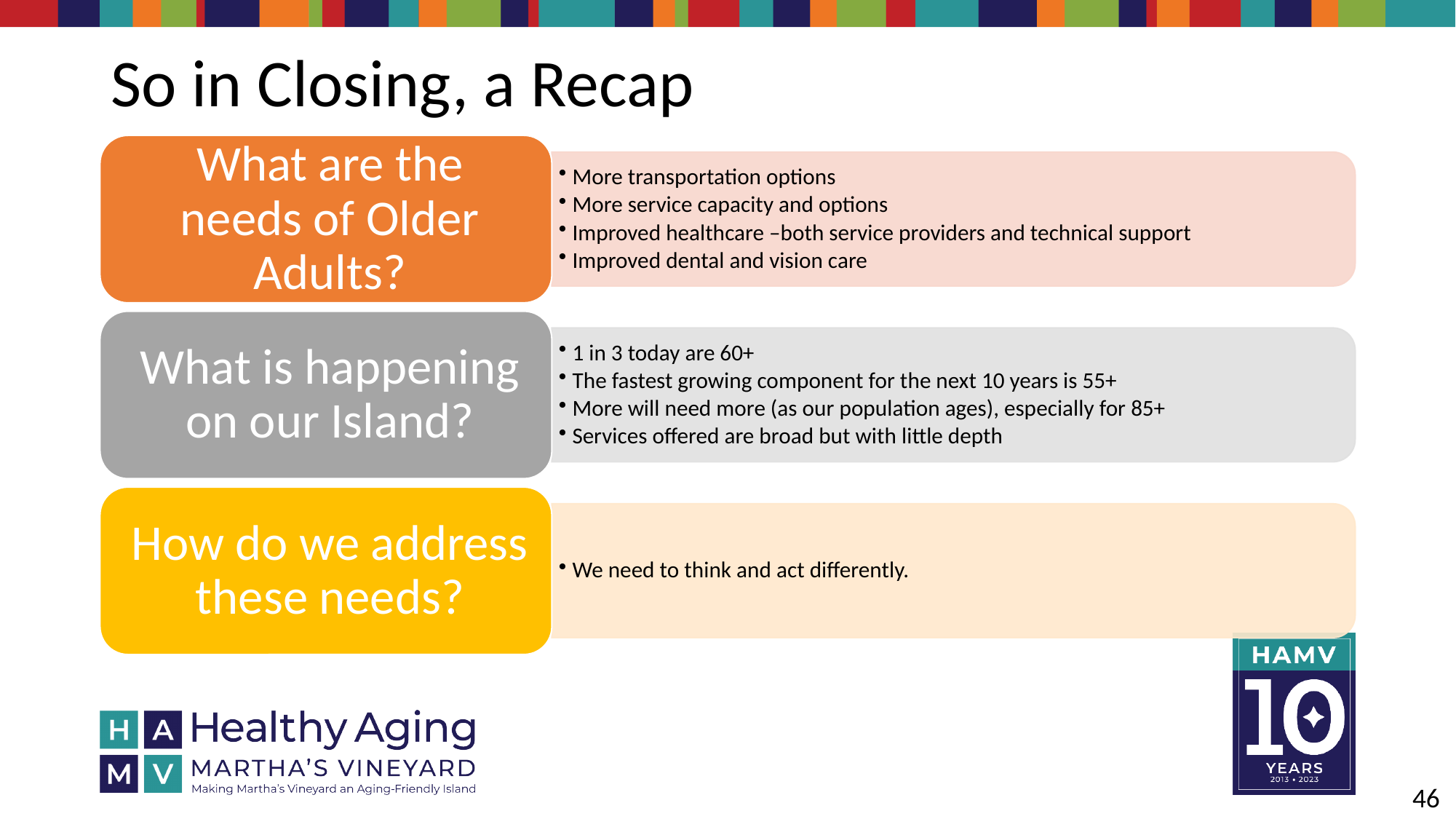

# So in Closing, a Recap
More transportation options
More service capacity and options
Improved healthcare –both service providers and technical support
Improved dental and vision care
What are the needs of Older Adults?
1 in 3 today are 60+
The fastest growing component for the next 10 years is 55+
More will need more (as our population ages), especially for 85+
Services offered are broad but with little depth
What is happening on our Island?
We need to think and act differently.
How do we address these needs?
46